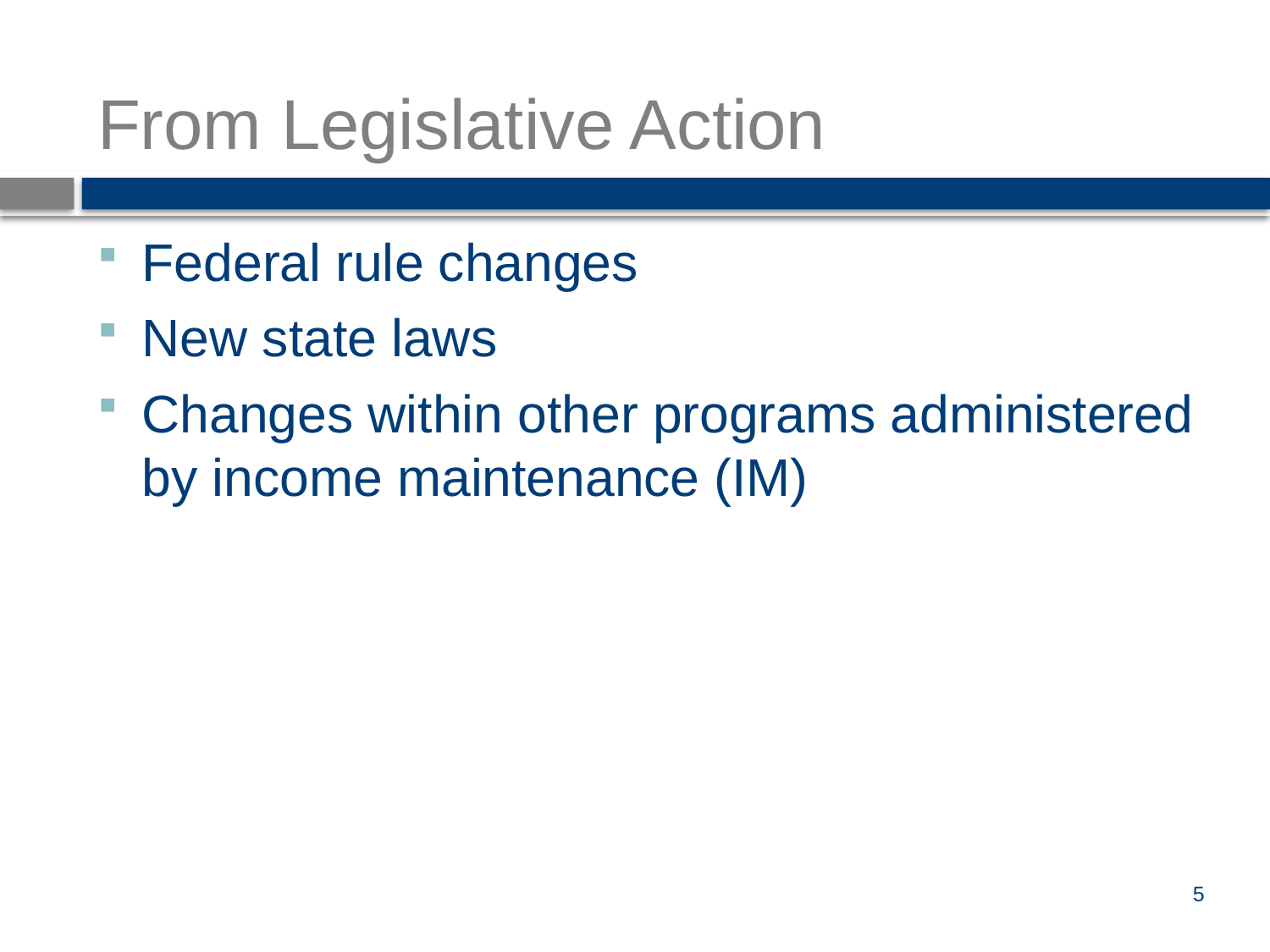

# From Legislative Action
Federal rule changes
New state laws
Changes within other programs administered by income maintenance (IM)
5